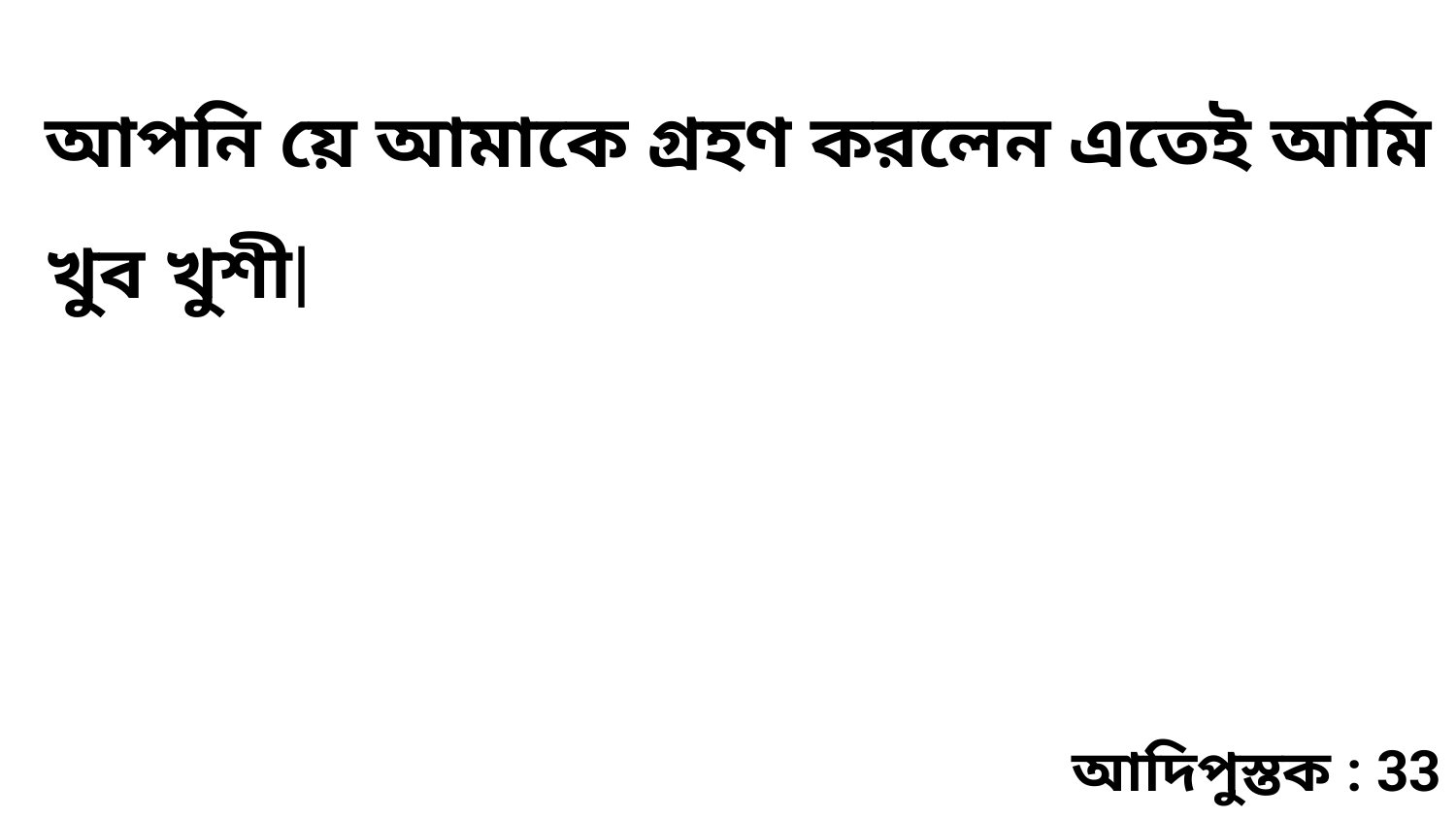

আপনি য়ে আমাকে গ্রহণ করলেন এতেই আমি খুব খুশী|
আদিপুস্তক : 33